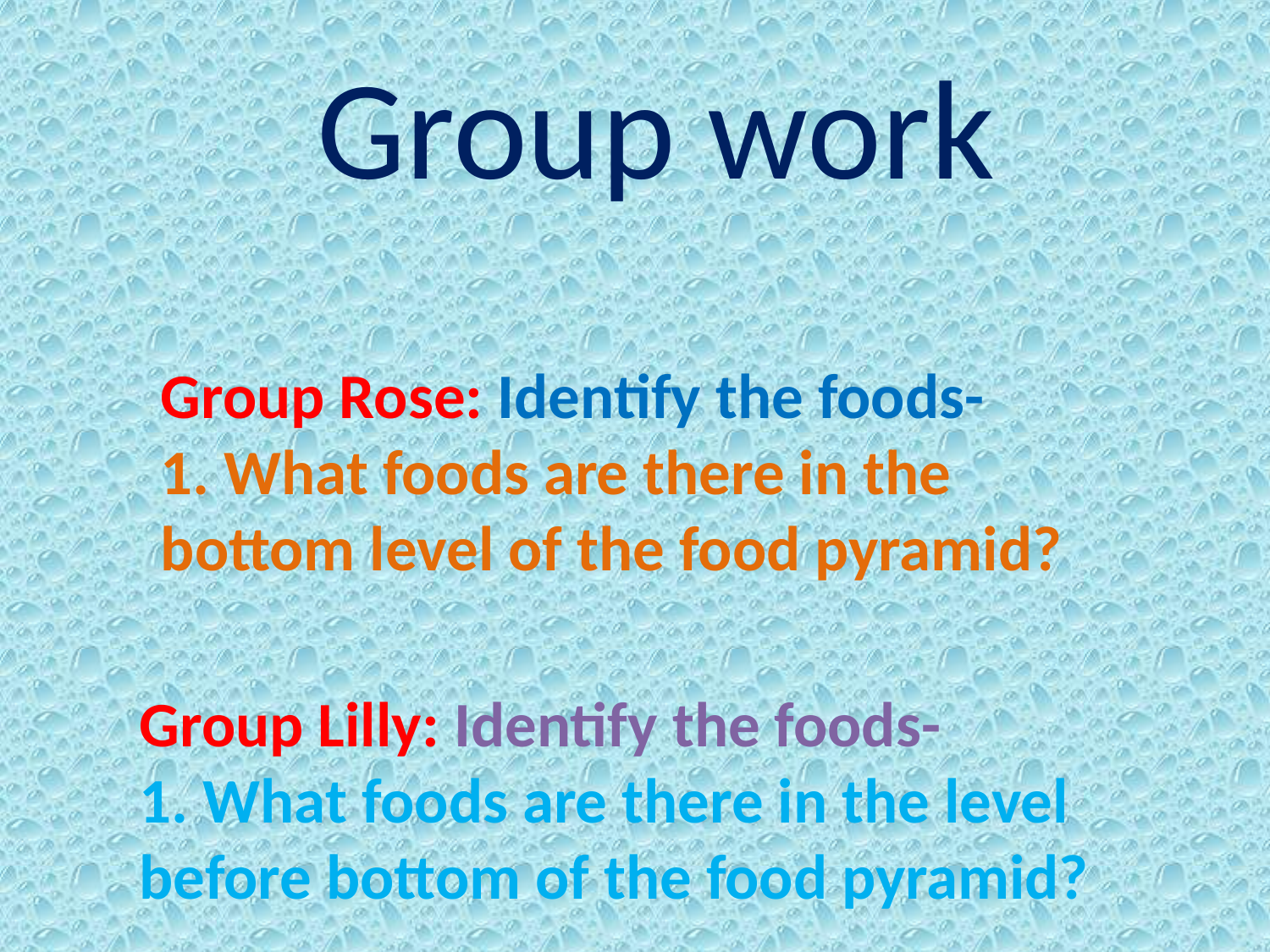

Group work
Group Rose: Identify the foods-
1. What foods are there in the bottom level of the food pyramid?
Group Lilly: Identify the foods-
1. What foods are there in the level before bottom of the food pyramid?